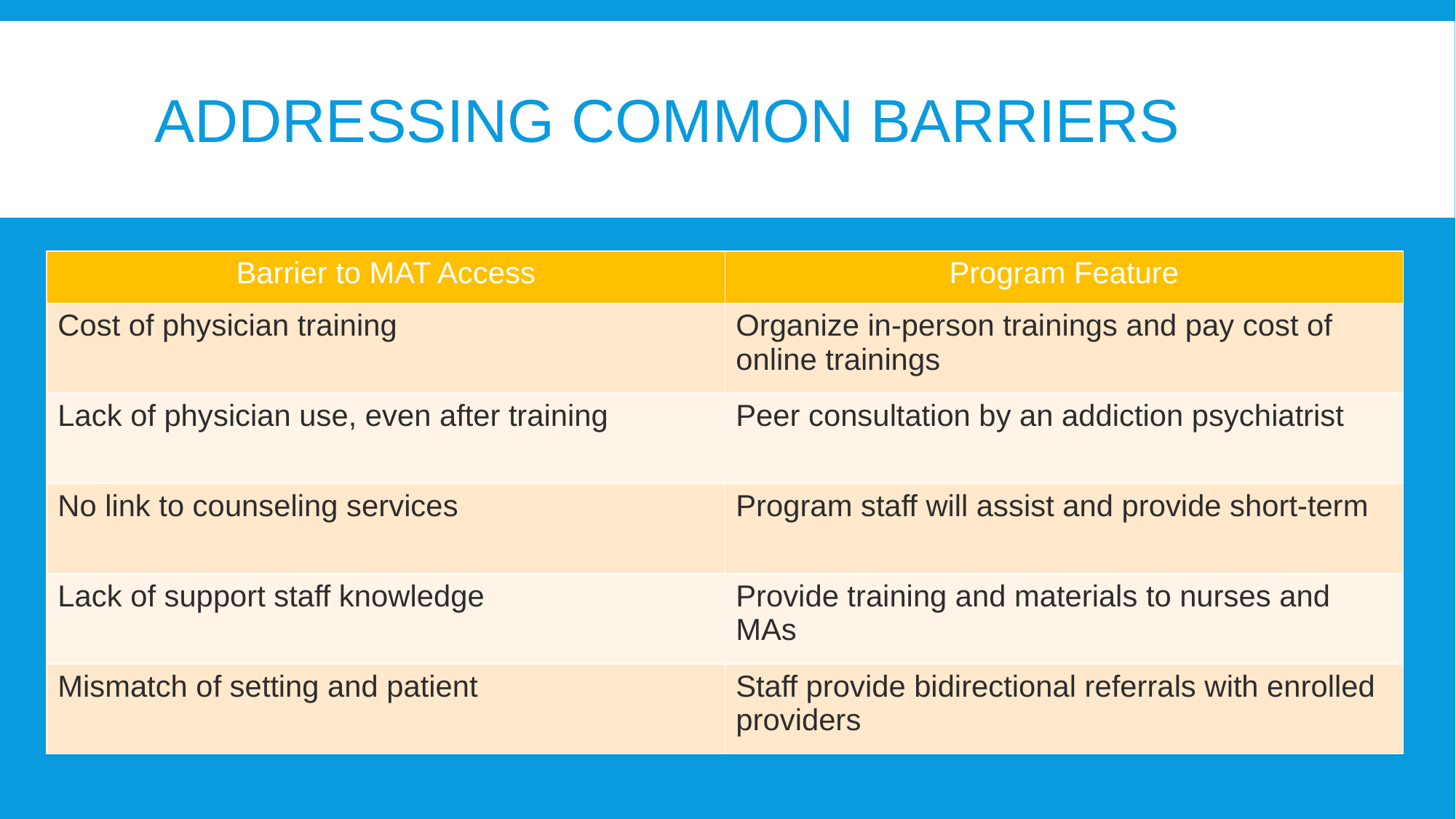

# ADDRESSING COMMON BARRIERS
| Barrier to MAT Access | Program Feature |
| --- | --- |
| Cost of physician training | Organize in-person trainings and pay cost of online trainings |
| Lack of physician use, even after training | Peer consultation by an addiction psychiatrist |
| No link to counseling services | Program staff will assist and provide short-term |
| Lack of support staff knowledge | Provide training and materials to nurses and MAs |
| Mismatch of setting and patient | Staff provide bidirectional referrals with enrolled providers |